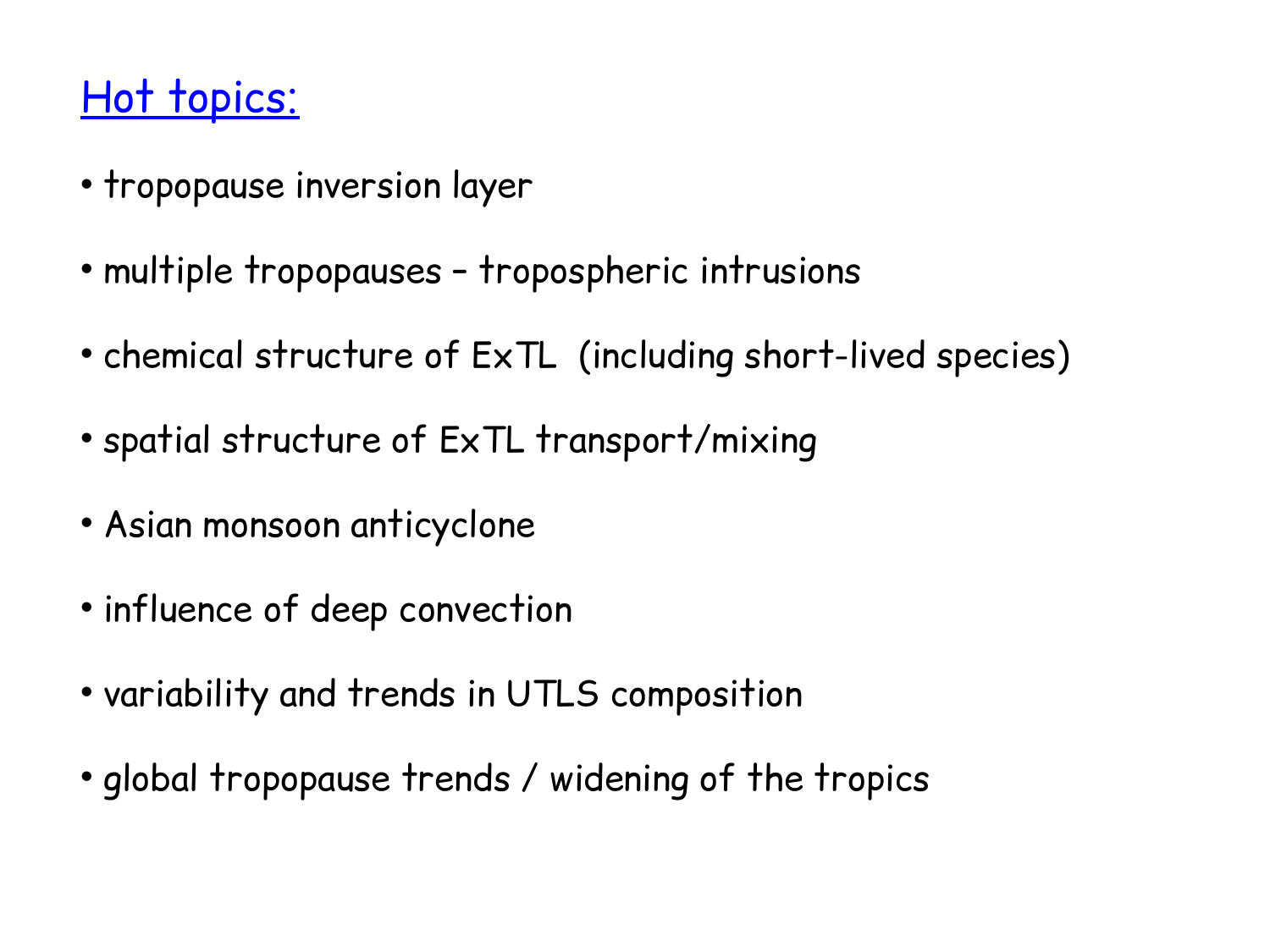

Hot topics:

 tropopause inversion layer

 multiple tropopauses – tropospheric intrusions

 chemical structure of ExTL  (including short-lived species)

 spatial structure of ExTL transport/mixing

 Asian monsoon anticyclone

 influence of deep convection

 variability and trends in UTLS composition

 global tropopause trends / widening of the tropics